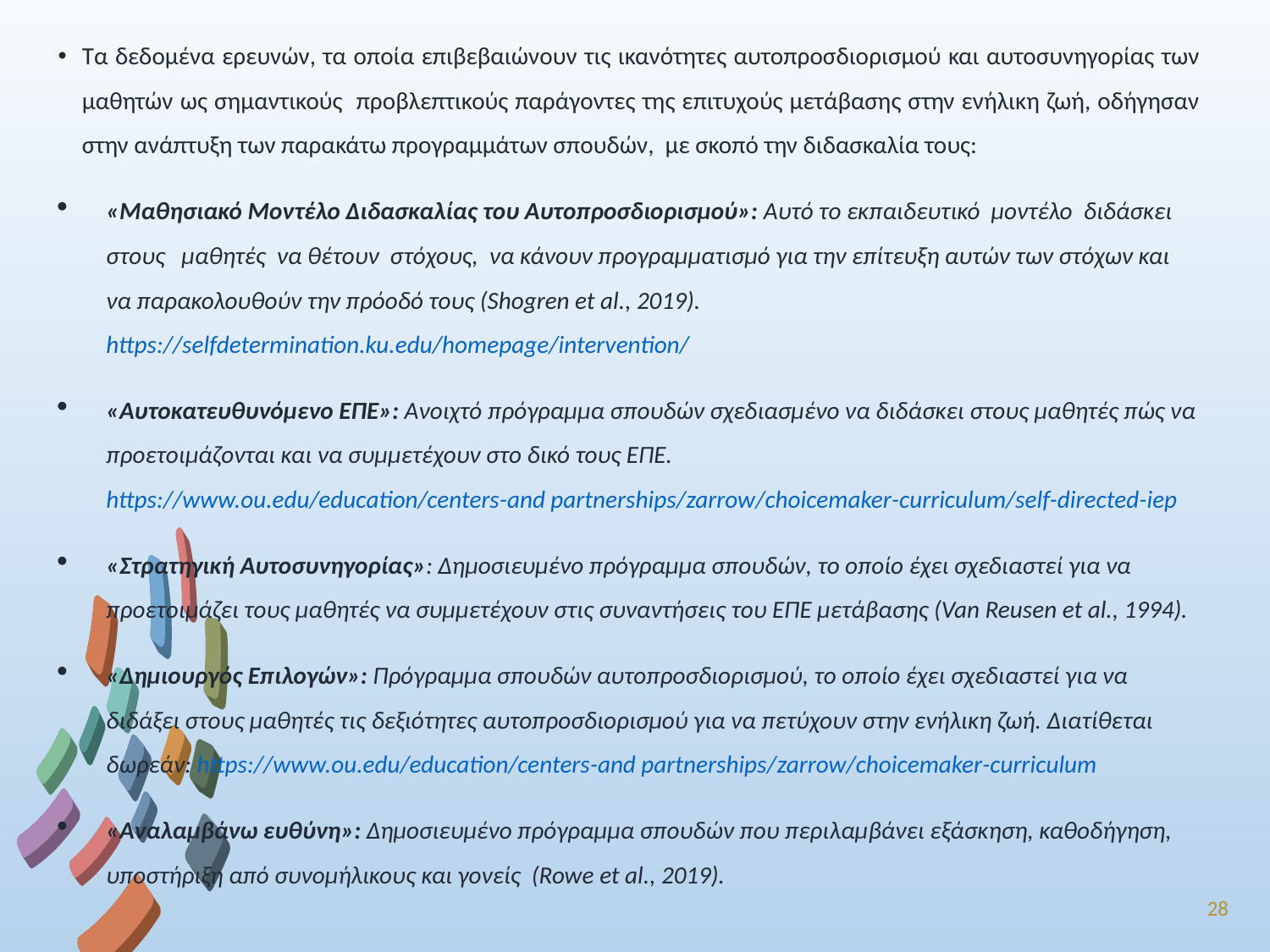

Τα δεδομένα ερευνών, τα οποία επιβεβαιώνουν τις ικανότητες αυτοπροσδιορισμού και αυτοσυνηγορίας των μαθητών ως σημαντικούς  προβλεπτικούς παράγοντες της επιτυχούς μετάβασης στην ενήλικη ζωή, οδήγησαν στην ανάπτυξη των παρακάτω προγραμμάτων σπουδών,  με σκοπό την διδασκαλία τους:
«Μαθησιακό Μοντέλο Διδασκαλίας του Αυτοπροσδιορισμού»: Αυτό το εκπαιδευτικό  μοντέλο  διδάσκει  στους   μαθητές  να θέτουν  στόχους,  να κάνουν προγραμματισμό για την επίτευξη αυτών των στόχων και να παρακολουθούν την πρόοδό τους (Shogren et al., 2019). https://selfdetermination.ku.edu/homepage/intervention/
«Αυτοκατευθυνόμενο ΕΠΕ»: Ανοιχτό πρόγραμμα σπουδών σχεδιασμένο να διδάσκει στους μαθητές πώς να προετοιμάζονται και να συμμετέχουν στο δικό τους ΕΠΕ. https://www.ou.edu/education/centers-and partnerships/zarrow/choicemaker-curriculum/self-directed-iep
«Στρατηγική Αυτοσυνηγορίας»: Δημοσιευμένο πρόγραμμα σπουδών, το οποίο έχει σχεδιαστεί για να προετοιμάζει τους μαθητές να συμμετέχουν στις συναντήσεις του ΕΠΕ μετάβασης (Van Reusen et al., 1994).
«Δημιουργός Επιλογών»: Πρόγραμμα σπουδών αυτοπροσδιορισμού, το οποίο έχει σχεδιαστεί για να διδάξει στους μαθητές τις δεξιότητες αυτοπροσδιορισμού για να πετύχουν στην ενήλικη ζωή. Διατίθεται δωρεάν: https://www.ou.edu/education/centers-and partnerships/zarrow/choicemaker-curriculum
«Αναλαμβάνω ευθύνη»: Δημοσιευμένο πρόγραμμα σπουδών που περιλαμβάνει εξάσκηση, καθοδήγηση, υποστήριξη από συνομήλικους και γονείς  (Rowe et al., 2019).

28